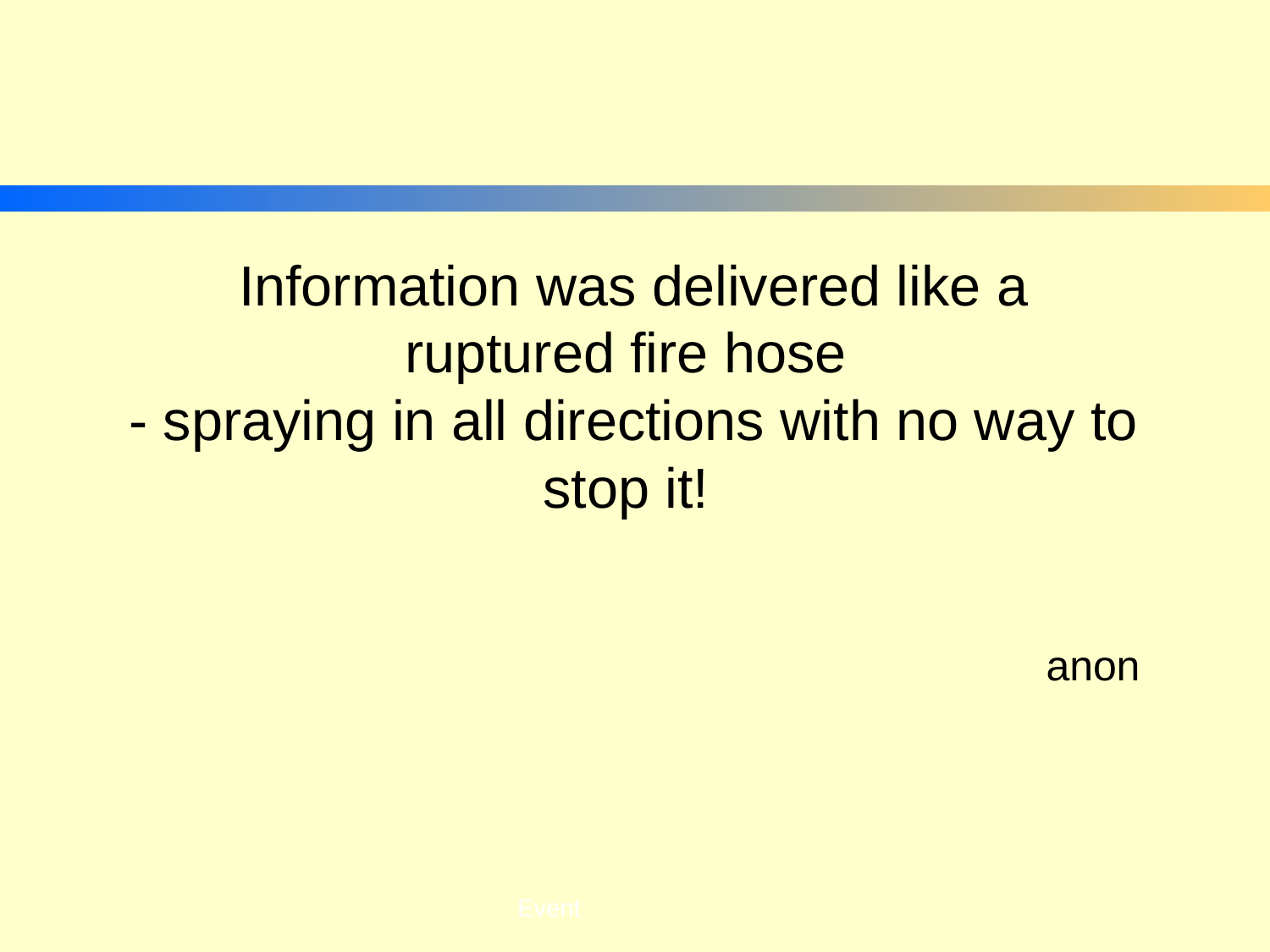

Information was delivered like a ruptured fire hose
- spraying in all directions with no way to stop it!

anon